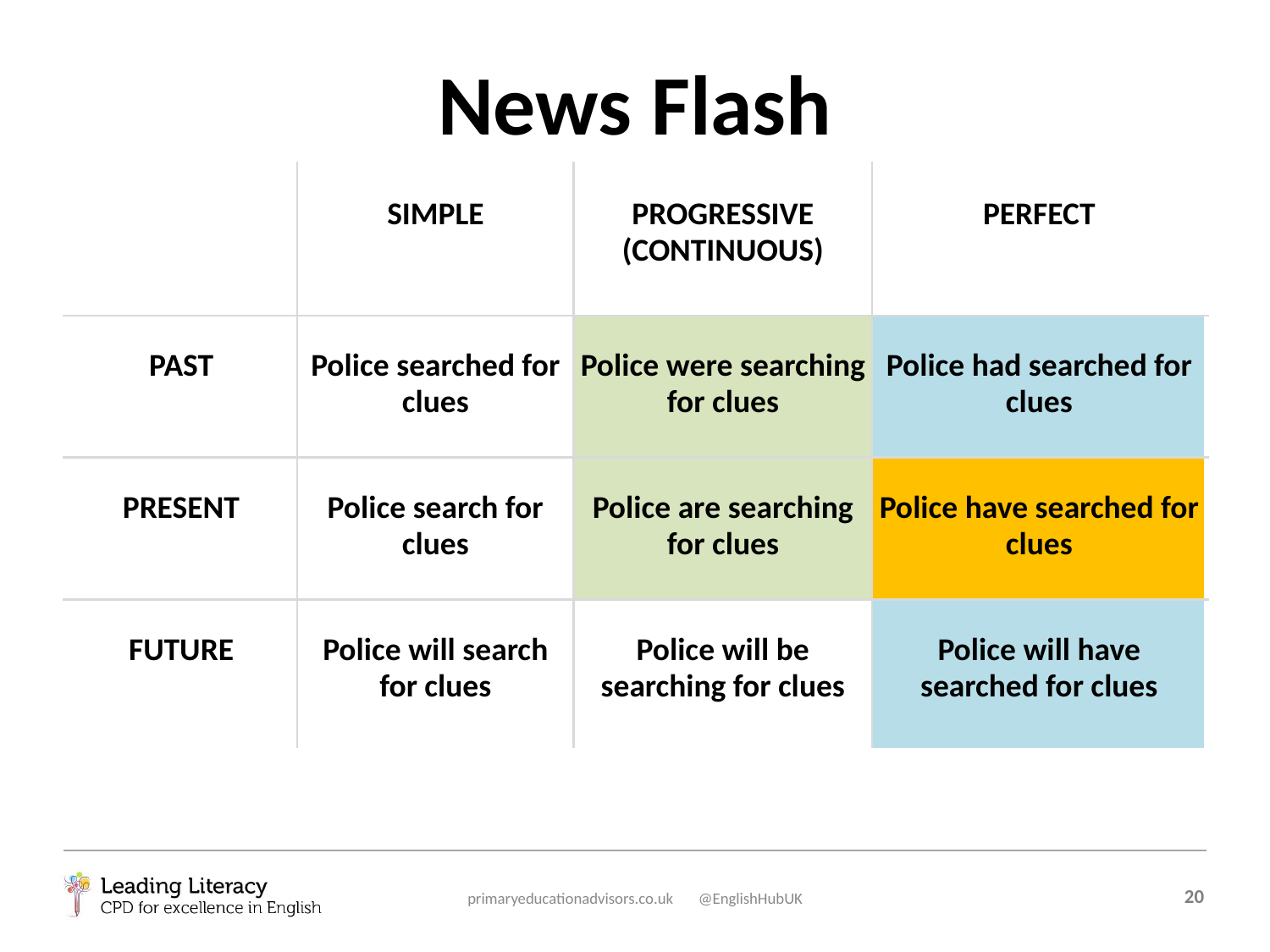

News Flash
|  | SIMPLE | PROGRESSIVE (CONTINUOUS) | PERFECT |
| --- | --- | --- | --- |
| PAST | Police searched for clues | Police were searching for clues | Police had searched for clues |
| PRESENT | Police search for clues | Police are searching for clues | Police have searched for clues |
| FUTURE | Police will search for clues | Police will be searching for clues | Police will have searched for clues |